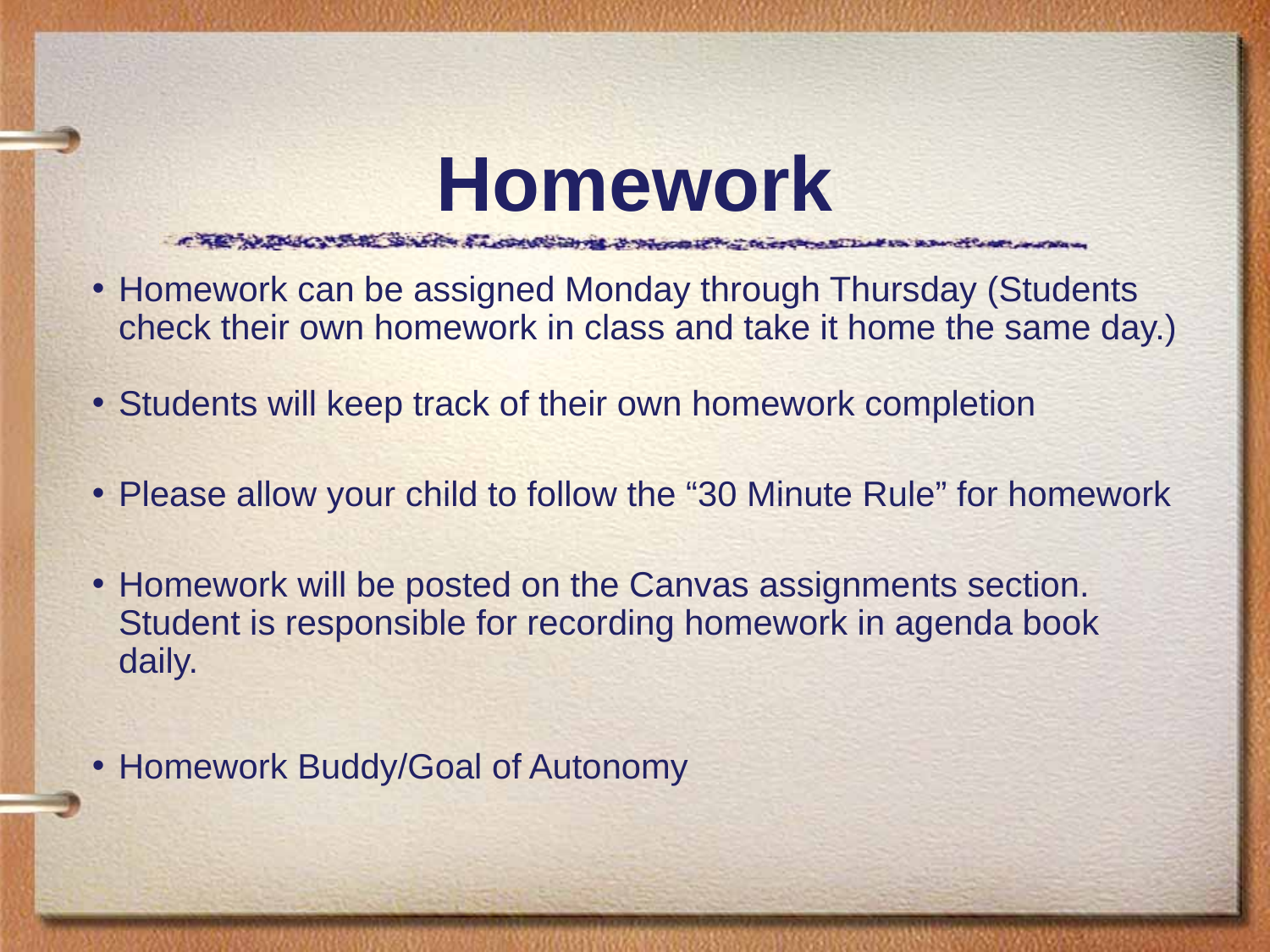

# Homework
Homework can be assigned Monday through Thursday (Students check their own homework in class and take it home the same day.)

Students will keep track of their own homework completion

Please allow your child to follow the “30 Minute Rule” for homework

Homework will be posted on the Canvas assignments section. Student is responsible for recording homework in agenda book daily.

Homework Buddy/Goal of Autonomy